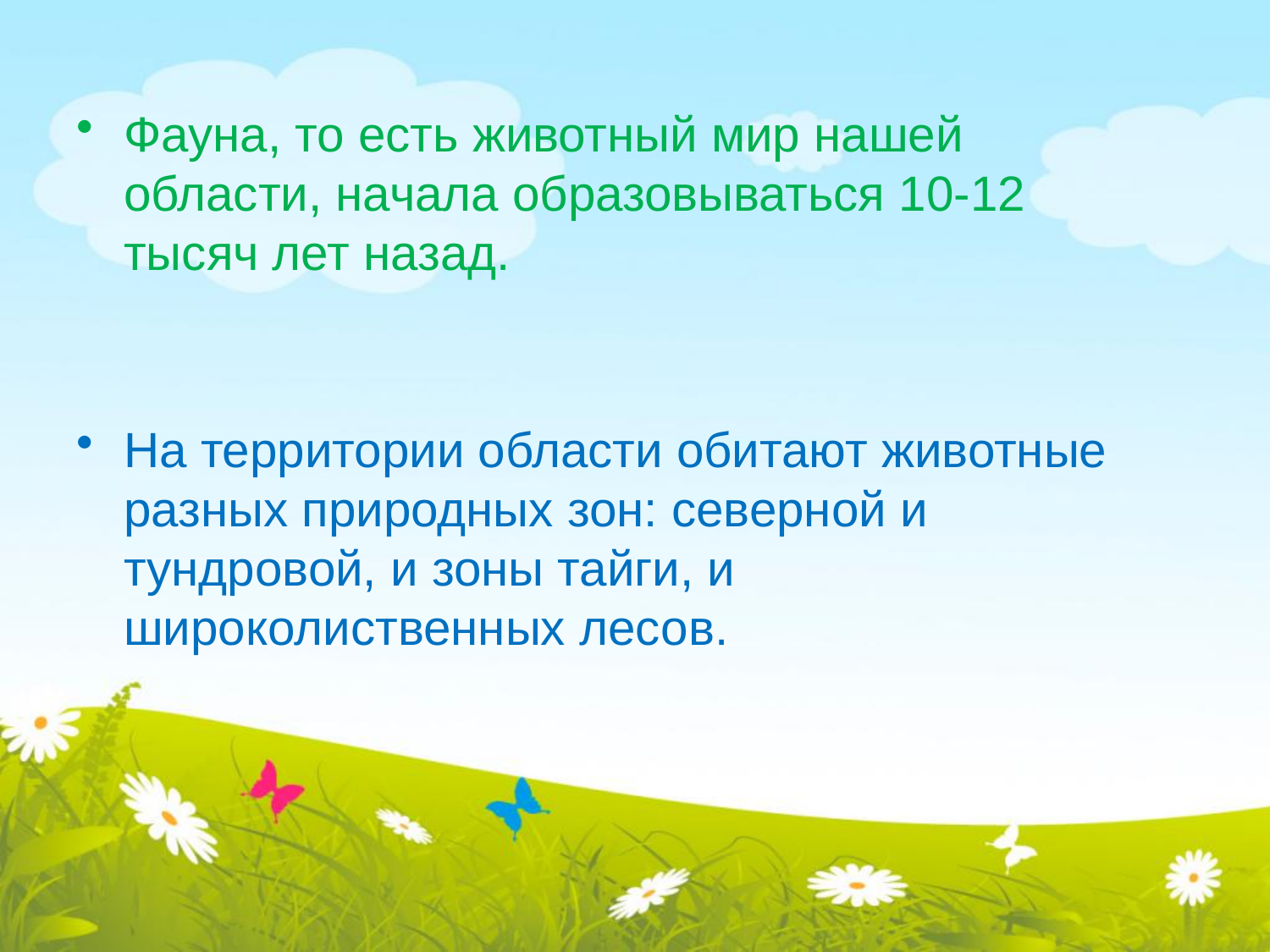

Фауна, то есть животный мир нашей области, начала образовываться 10-12 тысяч лет назад.

На территории области обитают животные разных природных зон: северной и тундровой, и зоны тайги, и широколиственных лесов.